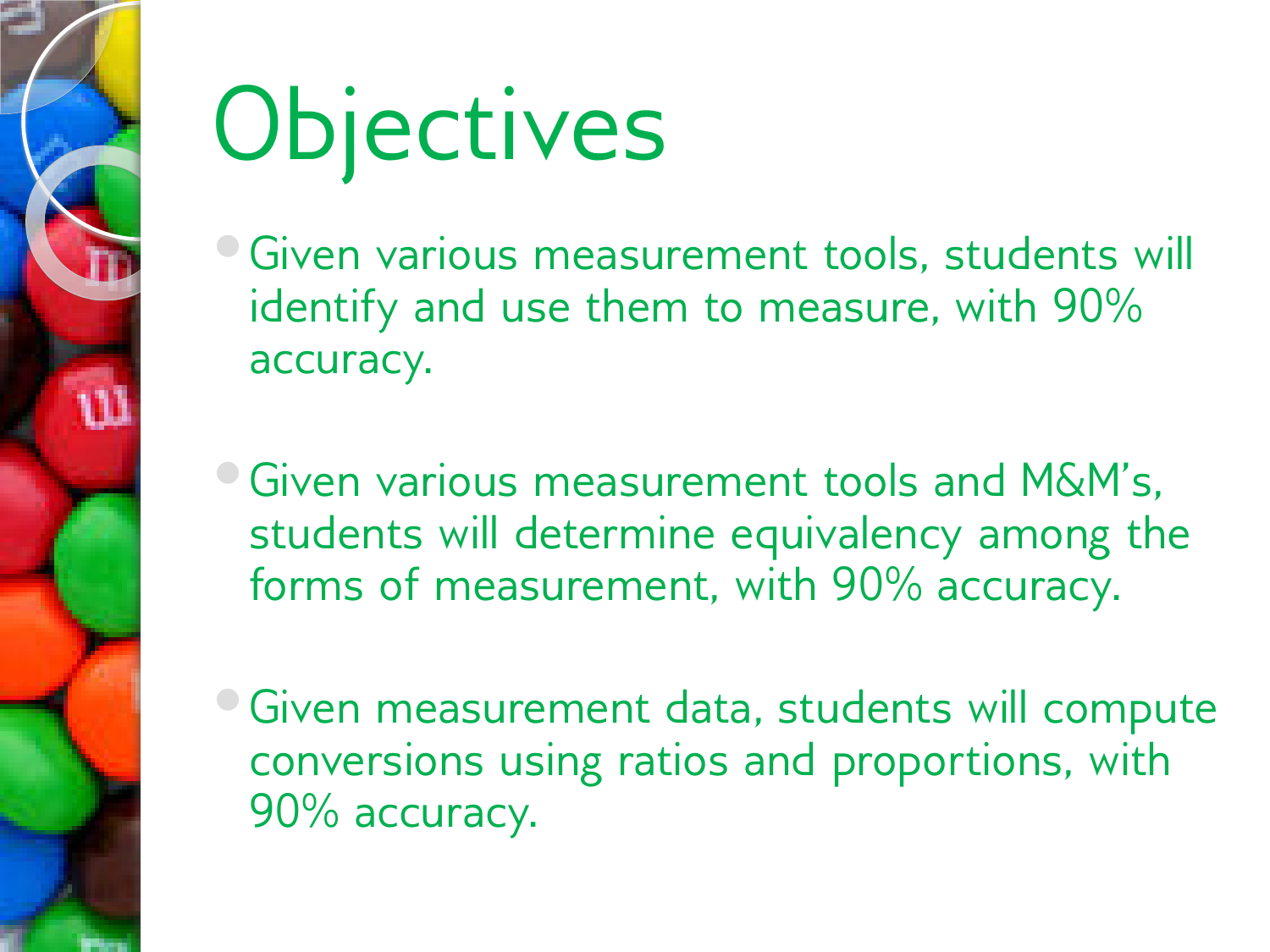

# Objectives
Given various measurement tools, students will identify and use them to measure, with 90% accuracy.

Given various measurement tools and M&M’s, students will determine equivalency among the forms of measurement, with 90% accuracy.

Given measurement data, students will compute conversions using ratios and proportions, with 90% accuracy.